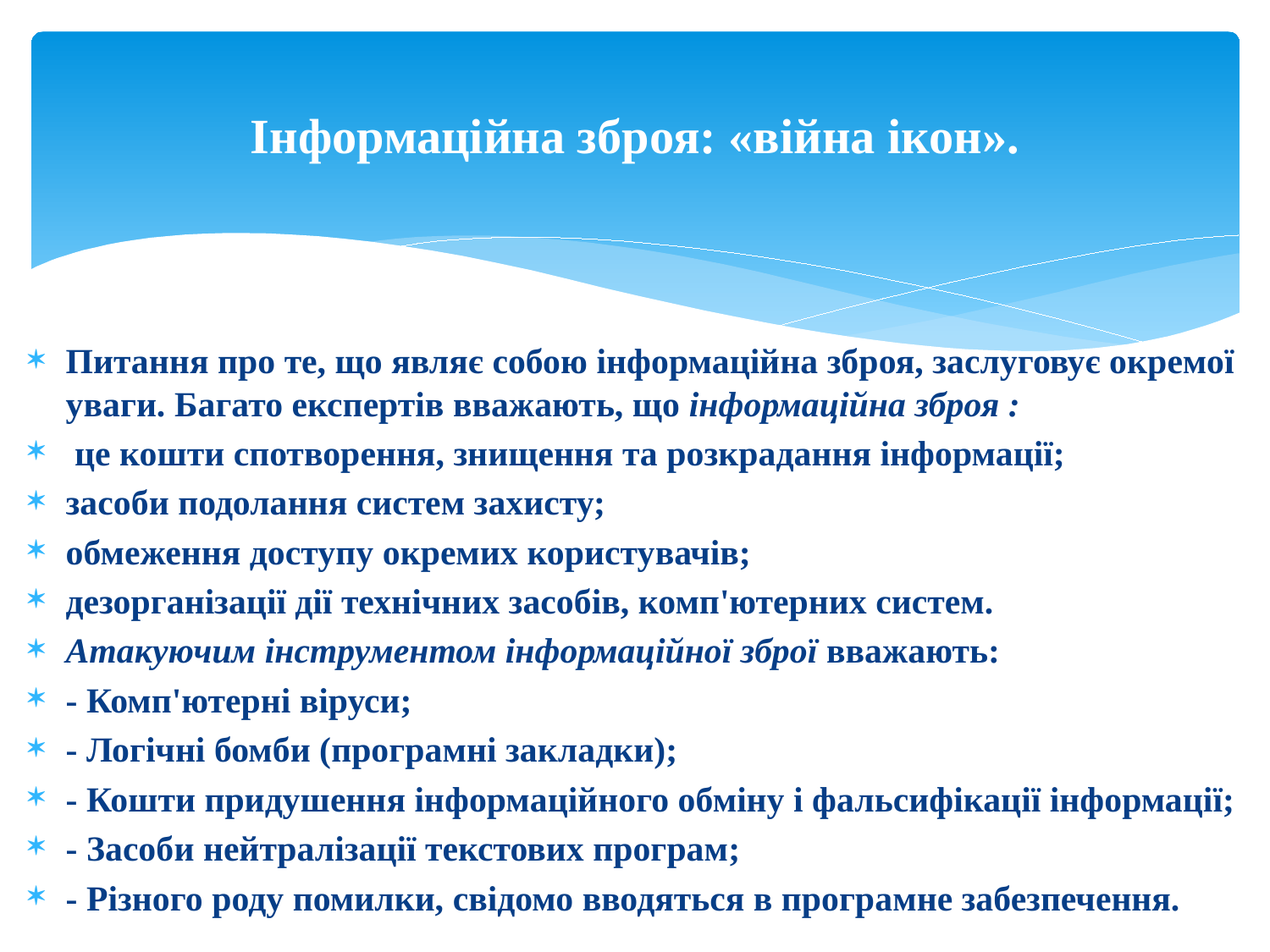

# Інформаційна зброя: «війна ікон».
Питання про те, що являє собою інформаційна зброя, заслуговує окремої уваги. Багато експертів вважають, що інформаційна зброя :
 це кошти спотворення, знищення та розкрадання інформації;
засоби подолання систем захисту;
обмеження доступу окремих користувачів;
дезорганізації дії технічних засобів, комп'ютерних систем.
Атакуючим інструментом інформаційної зброї вважають:
- Комп'ютерні віруси;
- Логічні бомби (програмні закладки);
- Кошти придушення інформаційного обміну і фальсифікації інформації;
- Засоби нейтралізації текстових програм;
- Різного роду помилки, свідомо вводяться в програмне забезпечення.